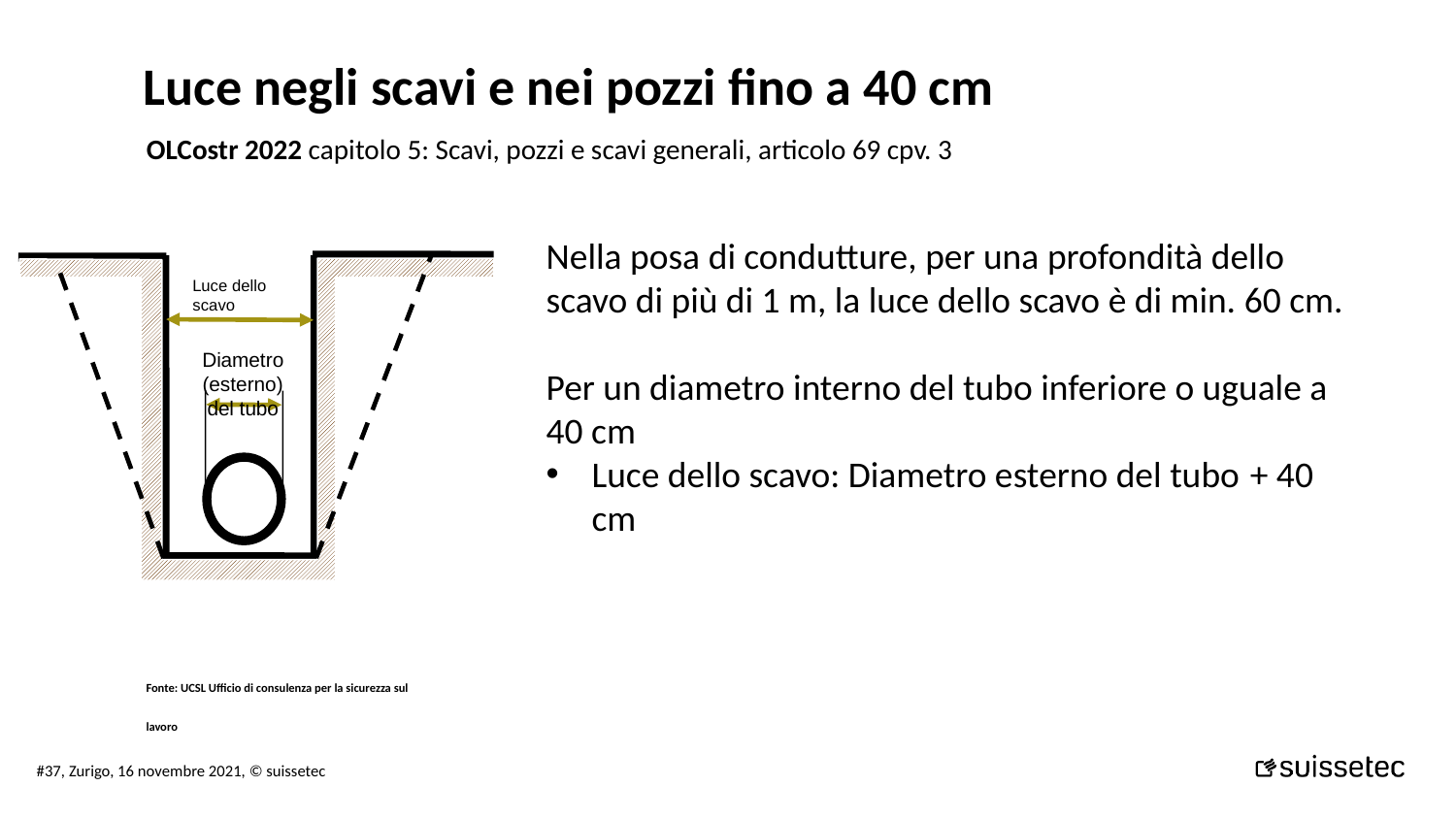

Luce negli scavi e nei pozzi fino a 40 cm
OLCostr 2022 capitolo 5: Scavi, pozzi e scavi generali, articolo 69 cpv. 3
Nella posa di condutture, per una profondità dello scavo di più di 1 m, la luce dello scavo è di min. 60 cm.

Per un diametro interno del tubo inferiore o uguale a 40 cm
Luce dello scavo: Diametro esterno del tubo + 40 cm

Luce dello scavo

Diametro
(esterno) del tubo

Fonte: UCSL Ufficio di consulenza per la sicurezza sul lavoro
La luce dello scavo deve misurare almeno:
40 cm più il diametro (esterno) del tubo della conduttura
min. 60 cm, a partire da una profondità di scavo superiore a 1 m;